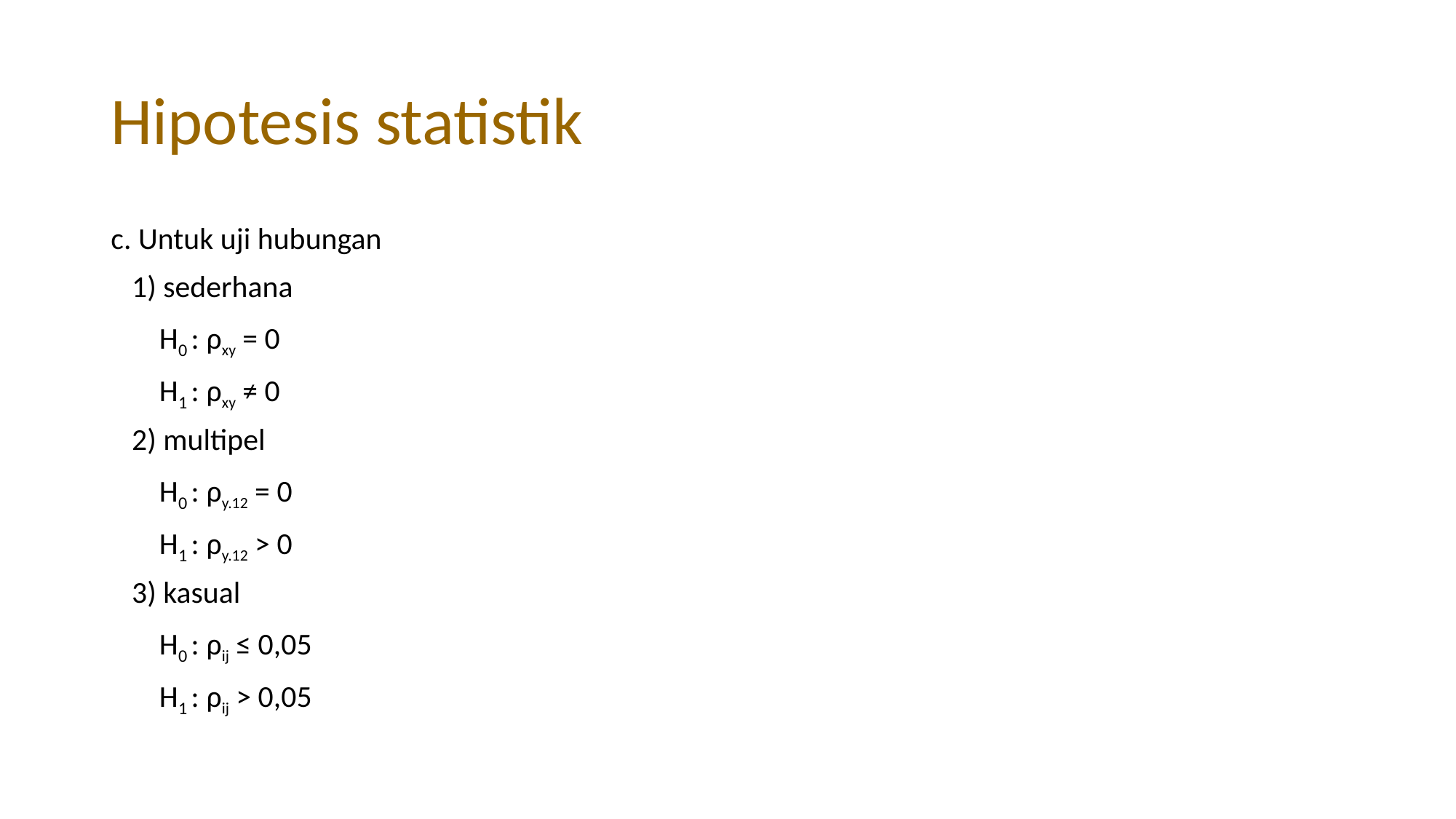

# Hipotesis statistik
c. Untuk uji hubungan
   1) sederhana
       H0 : ρxy = 0
       H1 : ρxy ≠ 0
   2) multipel
       H0 : ρy.12 = 0
       H1 : ρy.12 > 0
   3) kasual
       H0 : ρij ≤ 0,05
       H1 : ρij > 0,05